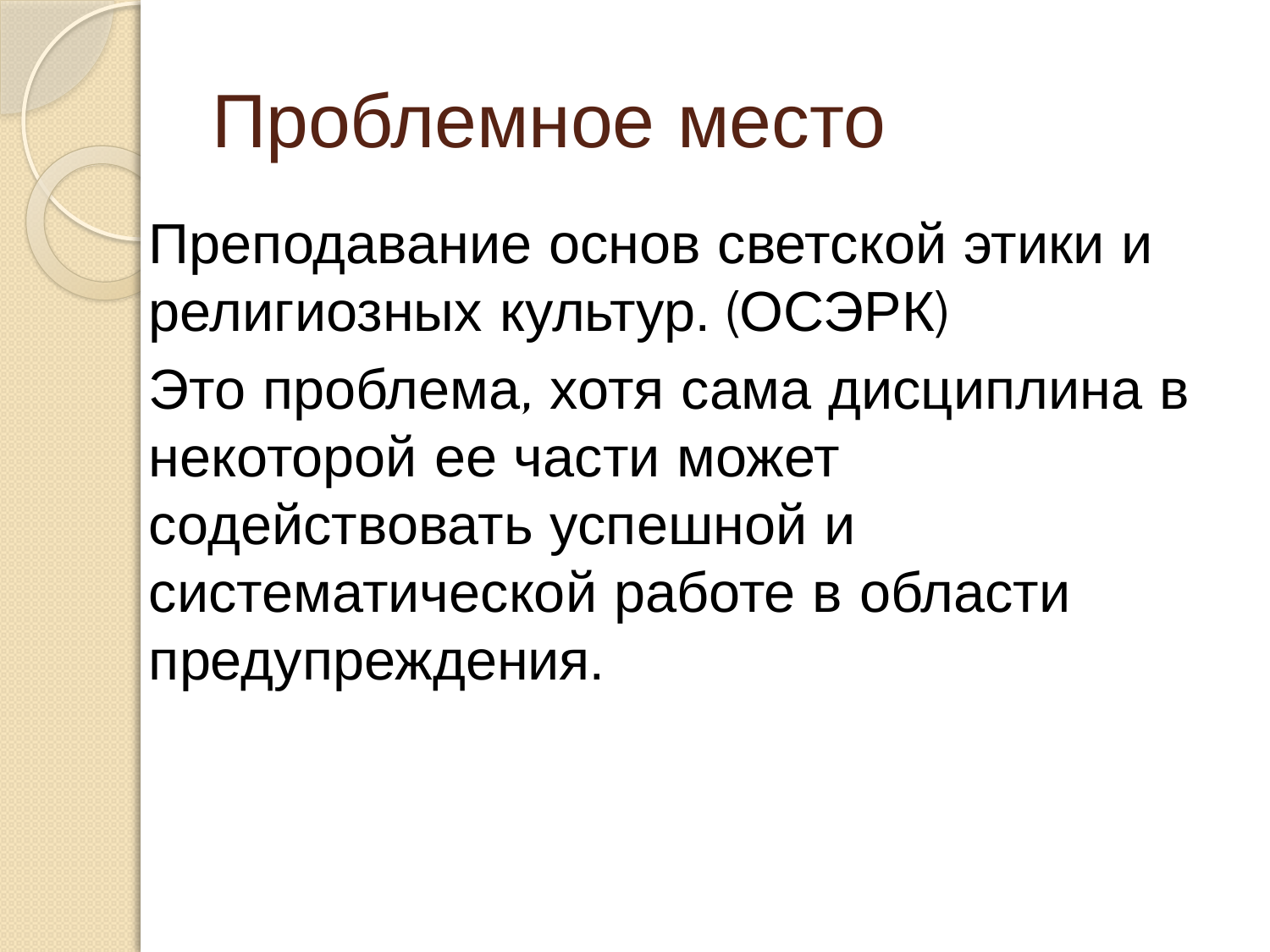

# Проблемное место
Преподавание основ светской этики и религиозных культур. (ОСЭРК)
Это проблема, хотя сама дисциплина в некоторой ее части может содействовать успешной и систематической работе в области предупреждения.